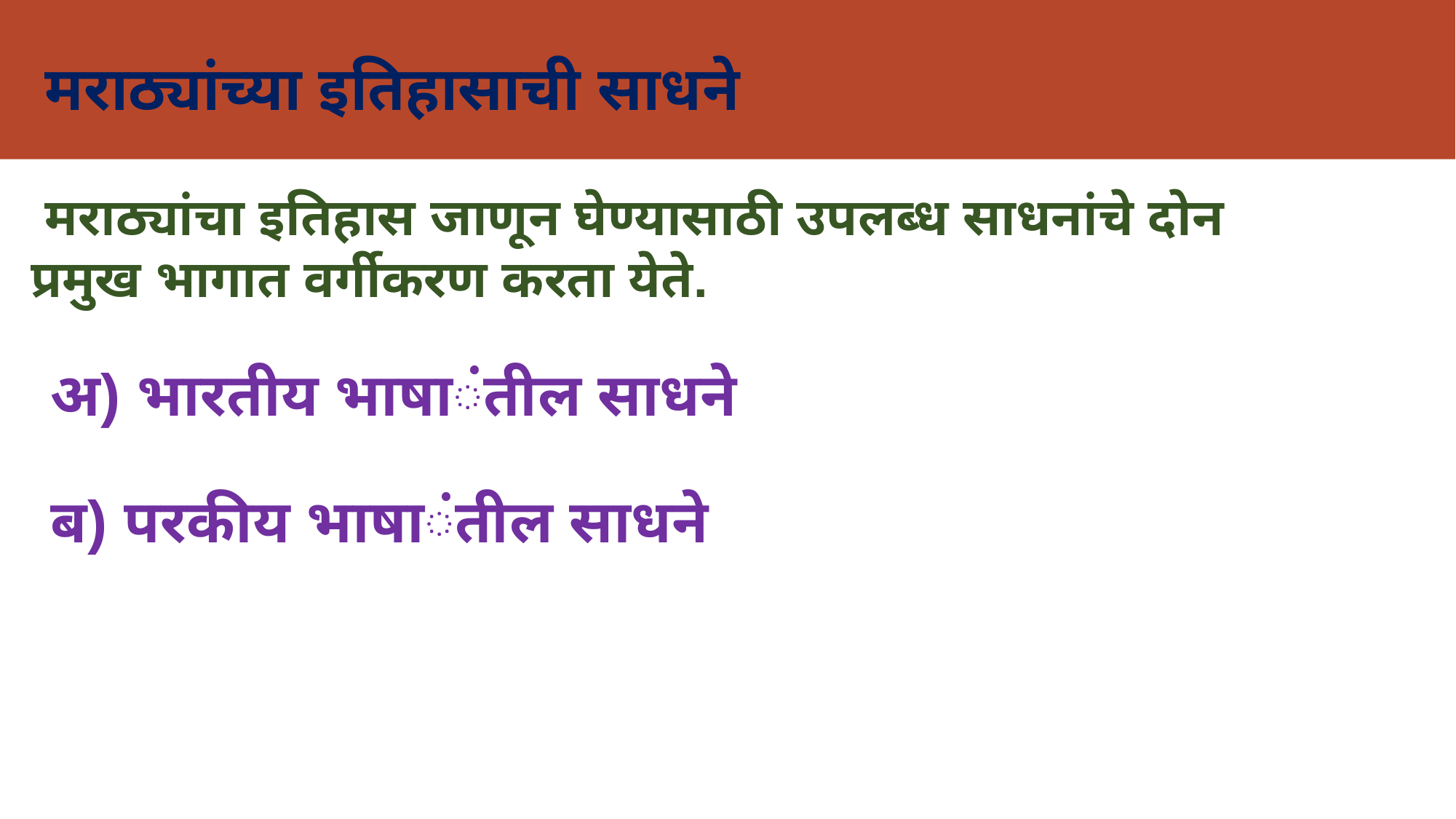

# मराठ्यांच्या इतिहासाची साधने मराठ्यांचा इतिहास जाणून घेण्यासाठी उपलब्ध साधनांचे दोन प्रमुख भागात वर्गीकरण करता येते.

 अ) भारतीय भाषांतील साधने
 ब) परकीय भाषांतील साधने